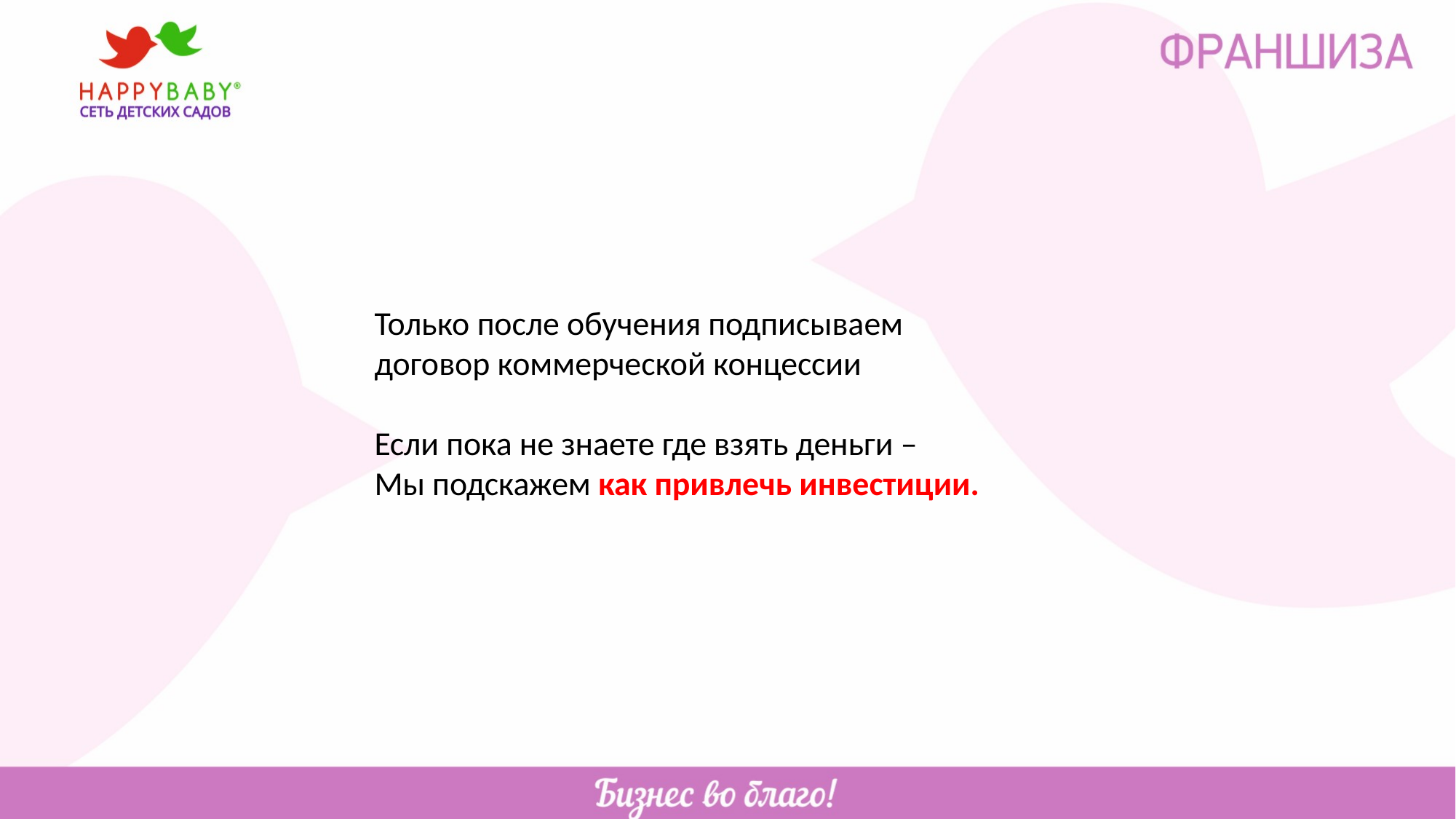

Только после обучения подписываем
договор коммерческой концессии

Если пока не знаете где взять деньги –
Мы подскажем как привлечь инвестиции.